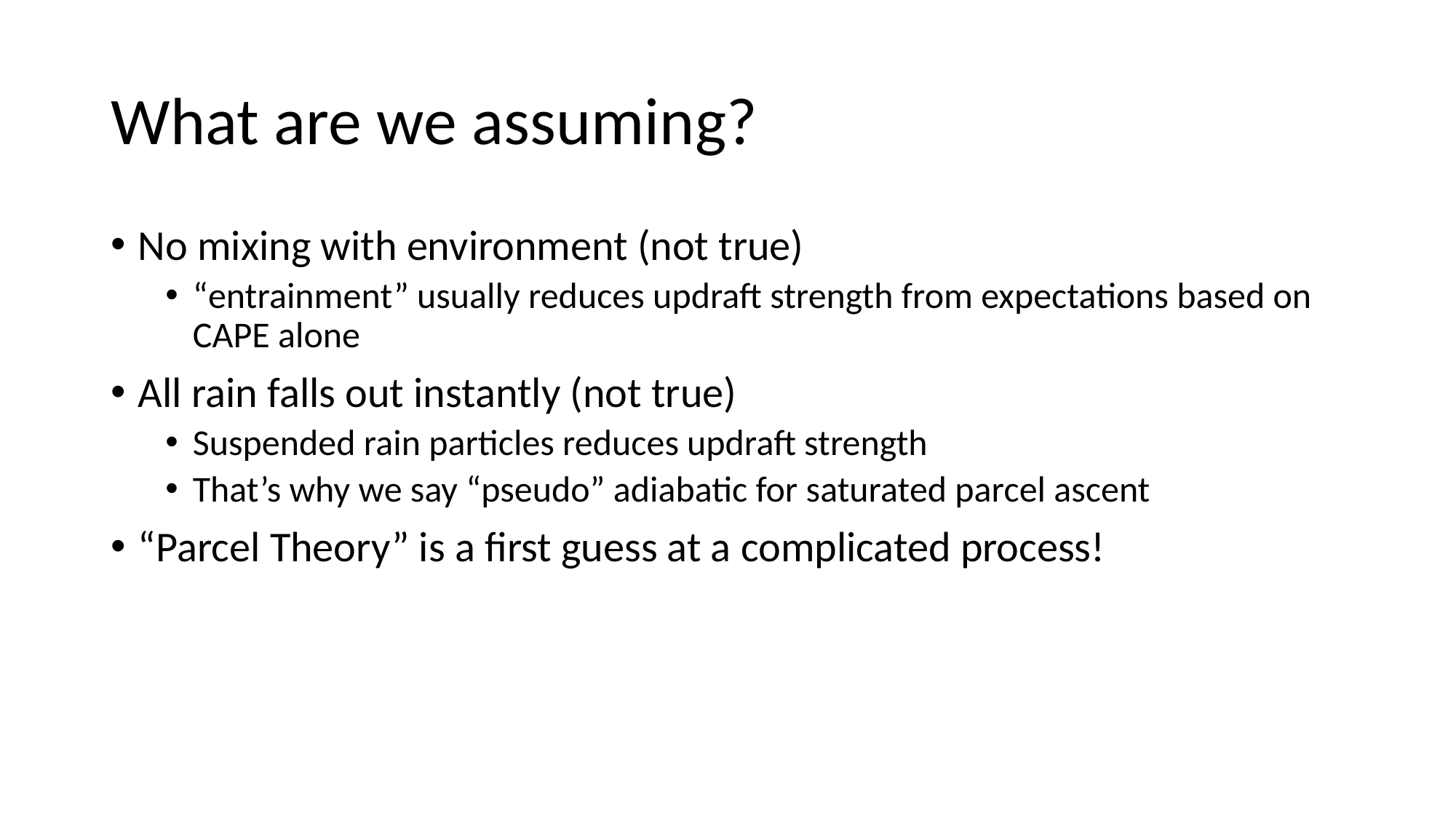

# What are we assuming?
No mixing with environment (not true)
“entrainment” usually reduces updraft strength from expectations based on CAPE alone
All rain falls out instantly (not true)
Suspended rain particles reduces updraft strength
That’s why we say “pseudo” adiabatic for saturated parcel ascent
“Parcel Theory” is a first guess at a complicated process!